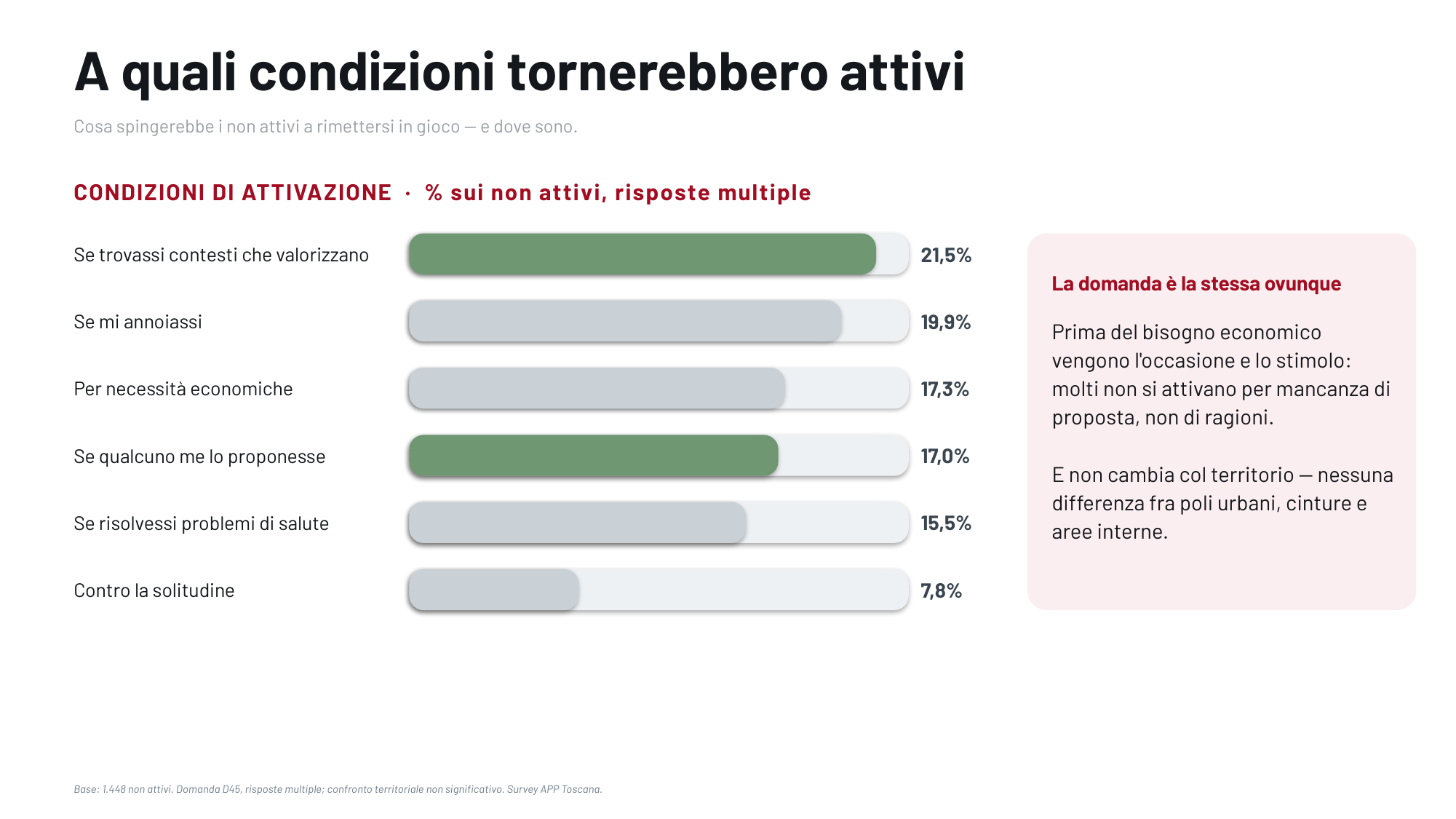

A quali condizioni tornerebbero attivi
Cosa spingerebbe i non attivi a rimettersi in gioco — e dove sono.
CONDIZIONI DI ATTIVAZIONE  ·  % sui non attivi, risposte multiple

21,5%
Se trovassi contesti che valorizzano
La domanda è la stessa ovunque

19,9%
Se mi annoiassi
Prima del bisogno economico vengono l'occasione e lo stimolo: molti non si attivano per mancanza di proposta, non di ragioni.

E non cambia col territorio — nessuna differenza fra poli urbani, cinture e aree interne.

17,3%
Per necessità economiche

17,0%
Se qualcuno me lo proponesse

15,5%
Se risolvessi problemi di salute

7,8%
Contro la solitudine
Base: 1.448 non attivi. Domanda D45, risposte multiple; confronto territoriale non significativo. Survey APP Toscana.